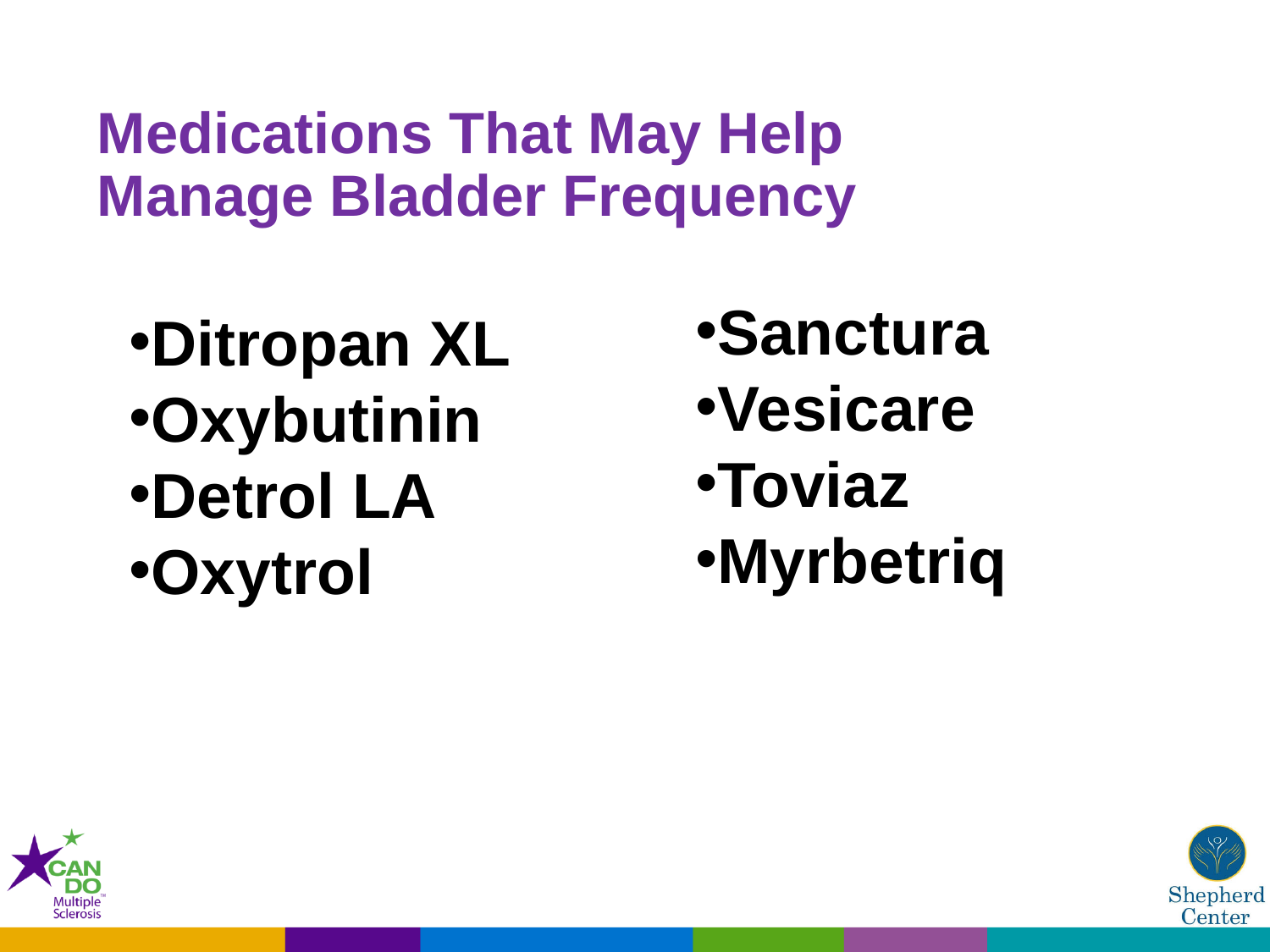

# Medications That May Help Manage Bladder Frequency
Sanctura
Vesicare
Toviaz
Myrbetriq

Ditropan XL
Oxybutinin
Detrol LA
Oxytrol